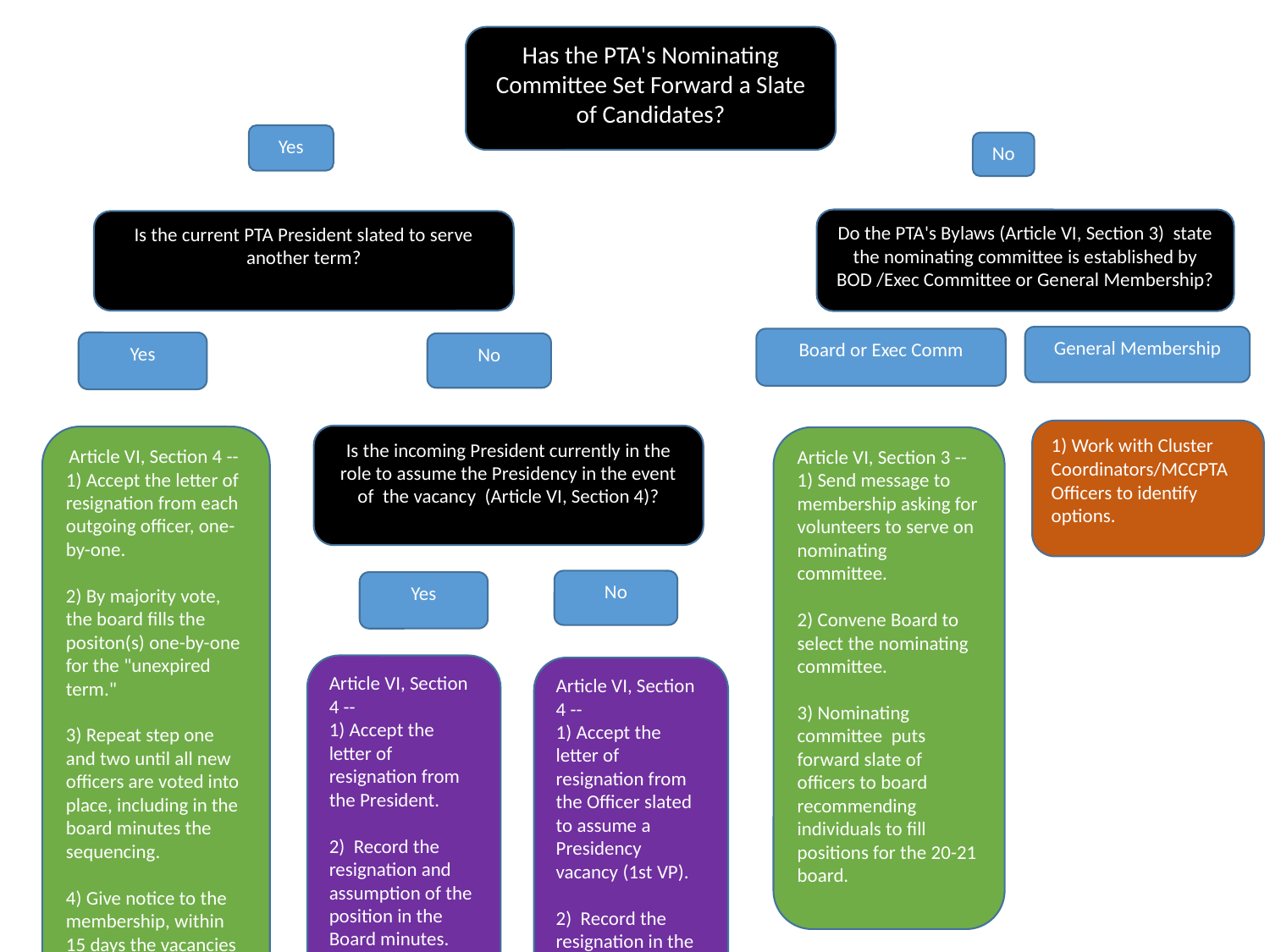

Has the PTA's Nominating Committee Set Forward a Slate of Candidates?
Yes
No
Do the PTA's Bylaws (Article VI, Section 3)  state the nominating committee is established by BOD /Exec Committee or General Membership?
Is the current PTA President slated to serve another term?
General Membership
Board or Exec Comm
Yes
No
1) Work with Cluster Coordinators/MCCPTA Officers to identify options.
Is the incoming President currently in the role to assume the Presidency in the event of  the vacancy  (Article VI, Section 4)?
Article VI, Section 4 --
1) Accept the letter of resignation from each outgoing officer, one-by-one.

2) By majority vote, the board fills the positon(s) one-by-one for the "unexpired term."

3) Repeat step one and two until all new officers are voted into place, including in the board minutes the sequencing.

4) Give notice to the membership, within 15 days the vacancies and names of individuals the BOD has voted to assume the position (s).

5) At the next general membership meeting, elect the board for 20-21 school year.
Article VI, Section 3 --
1) Send message to membership asking for volunteers to serve on nominating committee.

2) Convene Board to select the nominating committee.

3) Nominating committee  puts forward slate of officers to board recommending individuals to fill positions for the 20-21 board.

No
Yes
Article VI, Section 4 --
1) Accept the letter of resignation from  the President.

2)  Record the resignation and assumption of the position in the  Board minutes.

3) Accept letter of resignation (one-by-one) from  outgoing officer (s).

4) By majority vote, the board fills the positon(s) for the "unexpired term" (one-by-one).

5) Repeat  until all new officers are voted into place, including in the board minutes the sequencing.

6) Give notice to the membership, within 15 days the vacancies and names of individuals the BOD has voted to  assume the position (s).

7) At the next general membership meeting, elect the board for 20-21 school year.
Article VI, Section 4 --
1) Accept the letter of resignation from  the Officer slated to assume a Presidency vacancy (1st VP).

2)  Record the resignation in the  Board minutes.

3) By majority vote, fill the 1st VP position with individual intended to assume the Presidency, record in the Board minutes.

4) Accept the letter of resignation from  the President.

5)  Record the resignation and assumption of the position in the  Board minutes.

6) Accept letter of resignation (one-by-one) from  outgoing officer (s).

7) By majority vote, the board fills the positon(s) for the "unexpired term" (one-by-one).

8) Repeat  until all new officers are voted into place, including in the board minutes the sequencing.

9) Give notice to the membership, within 15 days the vacancies and names of individuals the BOD has voted to  assume the position (s).

10) At the next general membership meeting, elect the board for 20-21 school year.